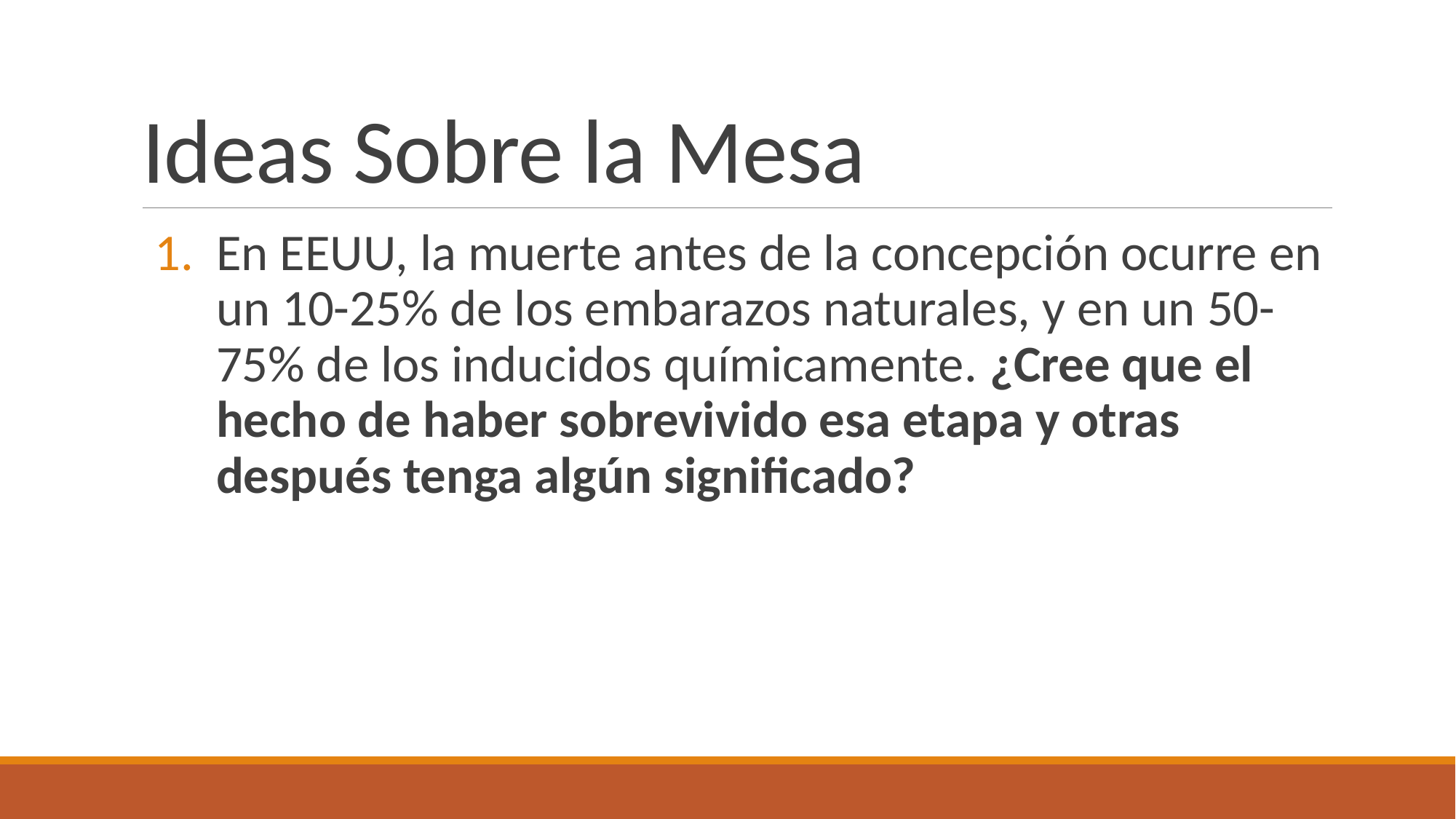

# Ideas Sobre la Mesa
En EEUU, la muerte antes de la concepción ocurre en un 10-25% de los embarazos naturales, y en un 50-75% de los inducidos químicamente. ¿Cree que el hecho de haber sobrevivido esa etapa y otras después tenga algún significado?